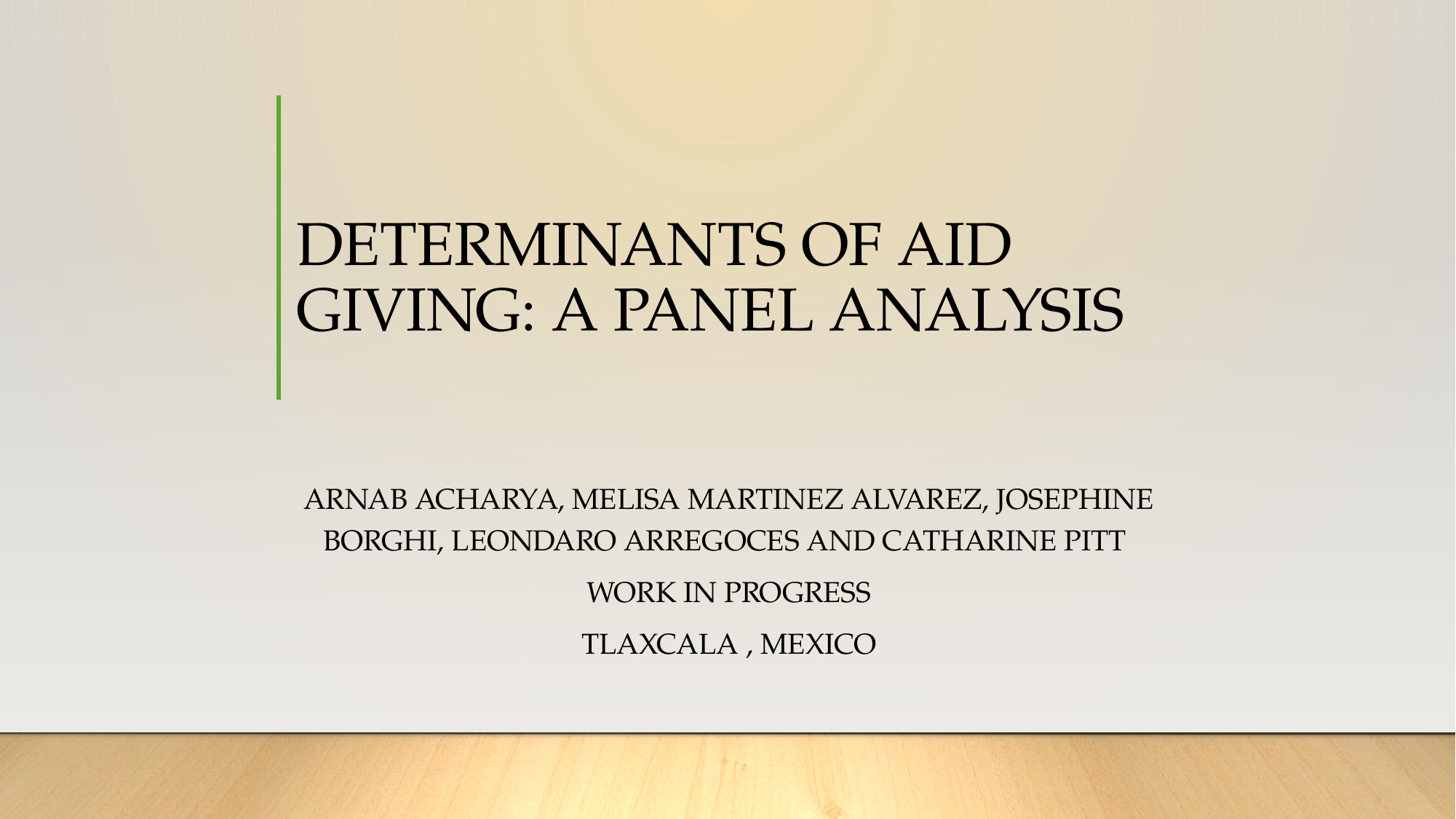

# DETERMINANTS OF AID GIVING: A PANEL ANALYSIS
ARNAB ACHARYA, MELISA MARTINEZ ALVAREZ, JOSEPHINE BORGHI, LEONDARO Arregoces and CATHARINE pitt
Work in Progress
Tlaxcala , mexico